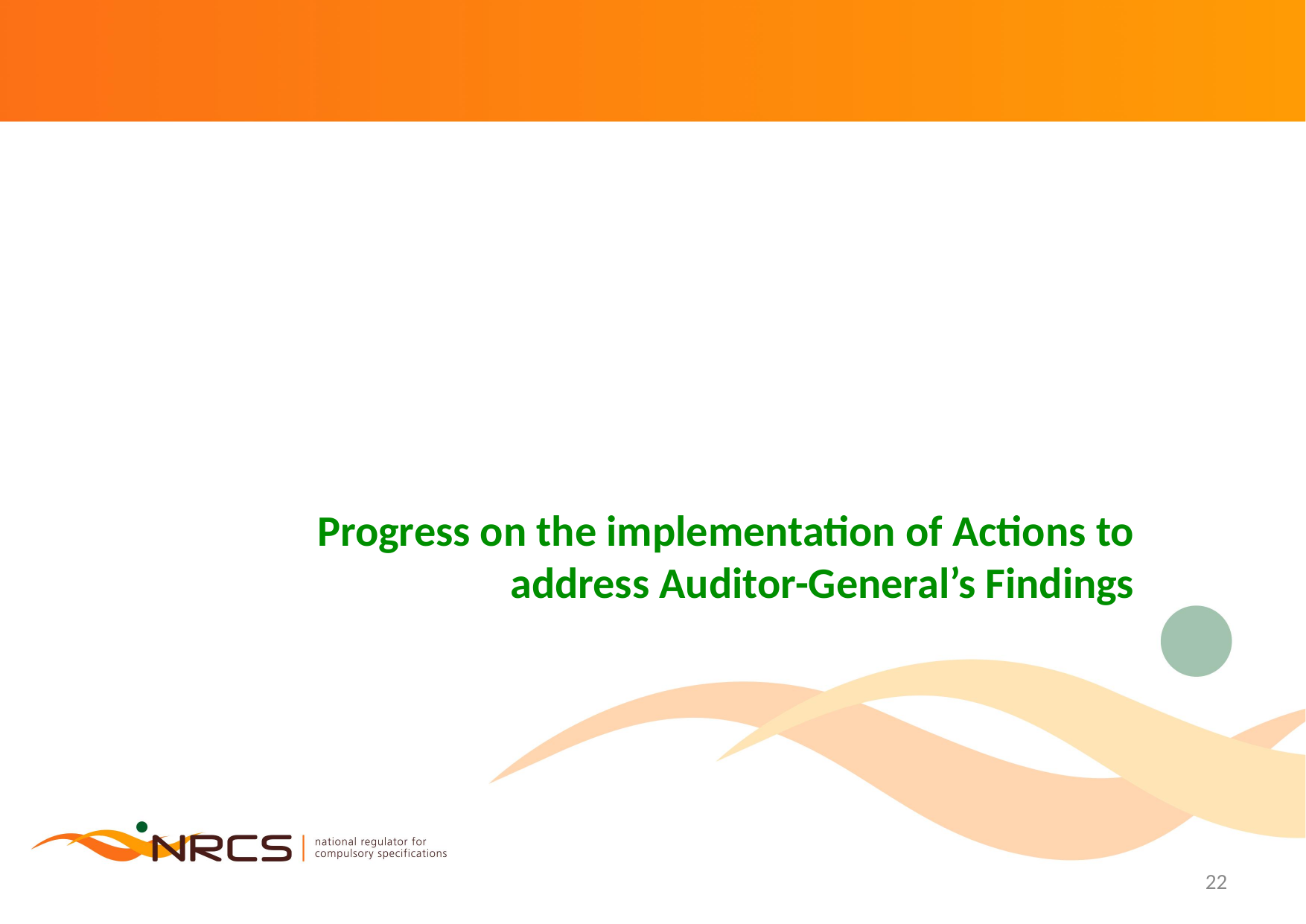

Progress on the implementation of Actions to address Auditor-General’s Findings
22